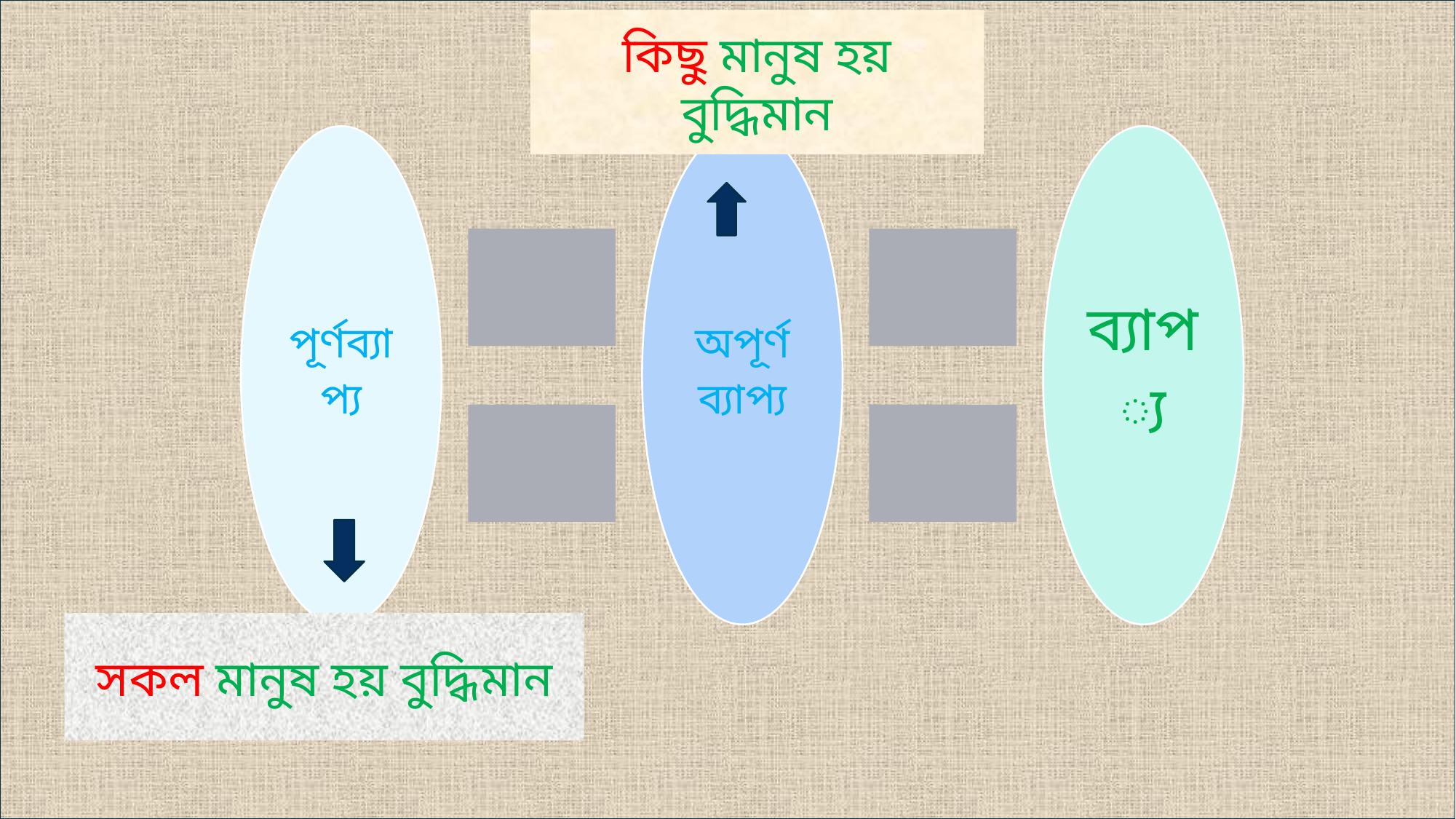

কিছু মানুষ হয় বুদ্ধিমান
পূর্ণব্যাপ্য
অপূর্ণব্যাপ্য
ব্যাপ্য

সকল মানুষ হয় বুদ্ধিমান